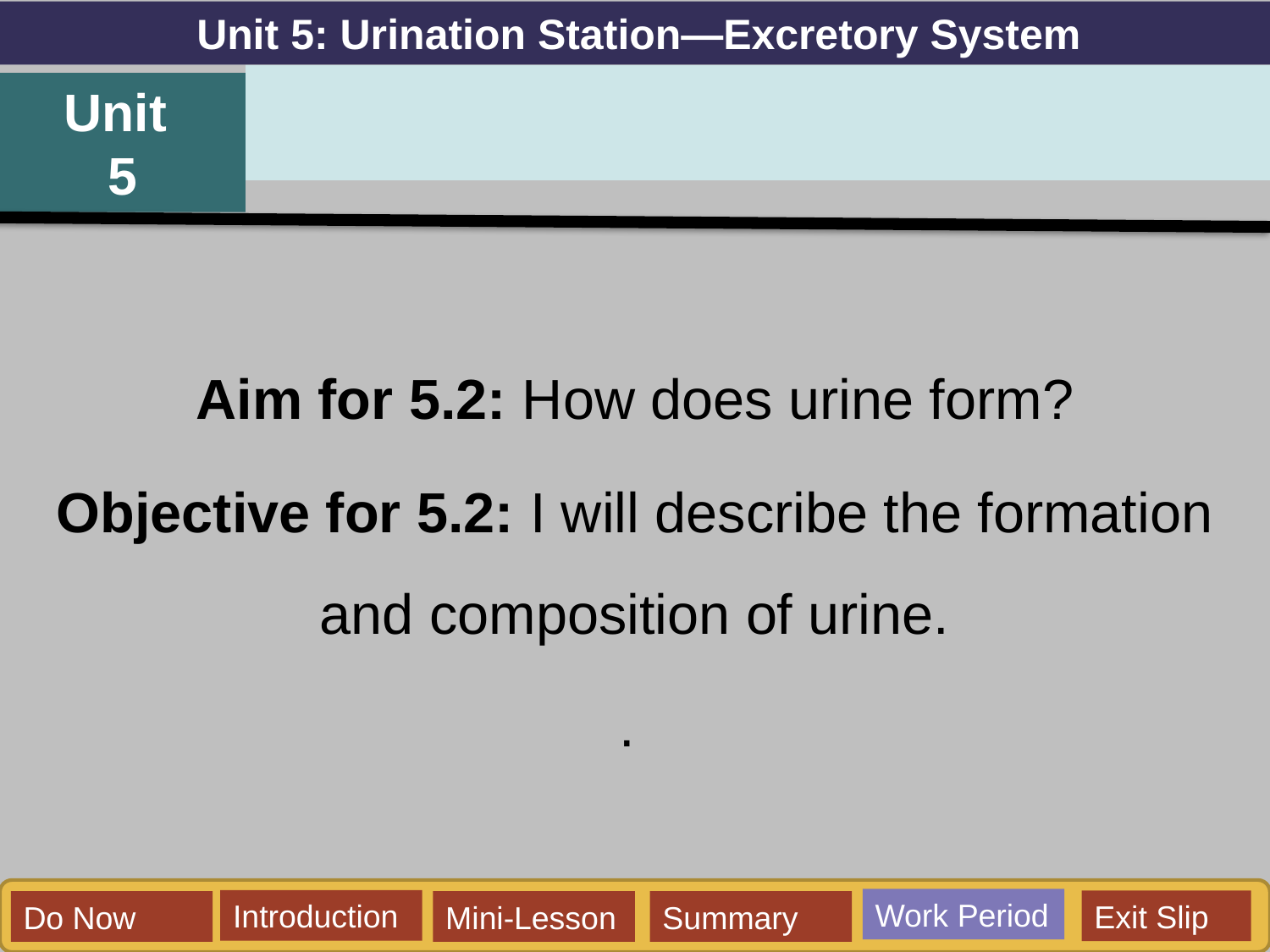

Unit 5: Urination Station—Excretory System

Unit
5

Aim for 5.2: How does urine form?
Objective for 5.2: I will describe the formation and composition of urine.
.

Work Period
Exit Slip
Introduction
Do Now
Mini-Lesson
Summary